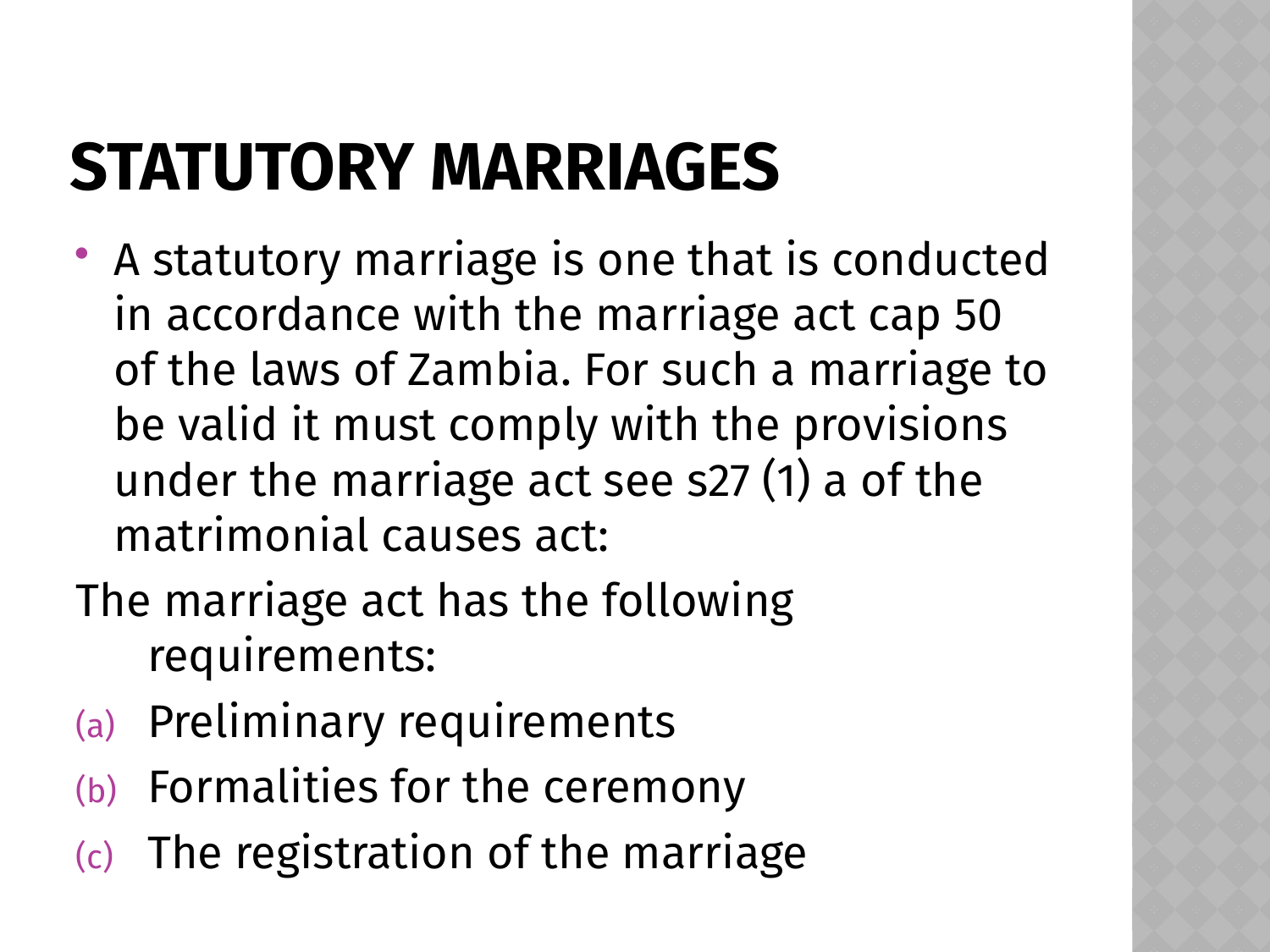

# Statutory marriages
A statutory marriage is one that is conducted in accordance with the marriage act cap 50 of the laws of Zambia. For such a marriage to be valid it must comply with the provisions under the marriage act see s27 (1) a of the matrimonial causes act:
The marriage act has the following requirements:
Preliminary requirements
Formalities for the ceremony
The registration of the marriage